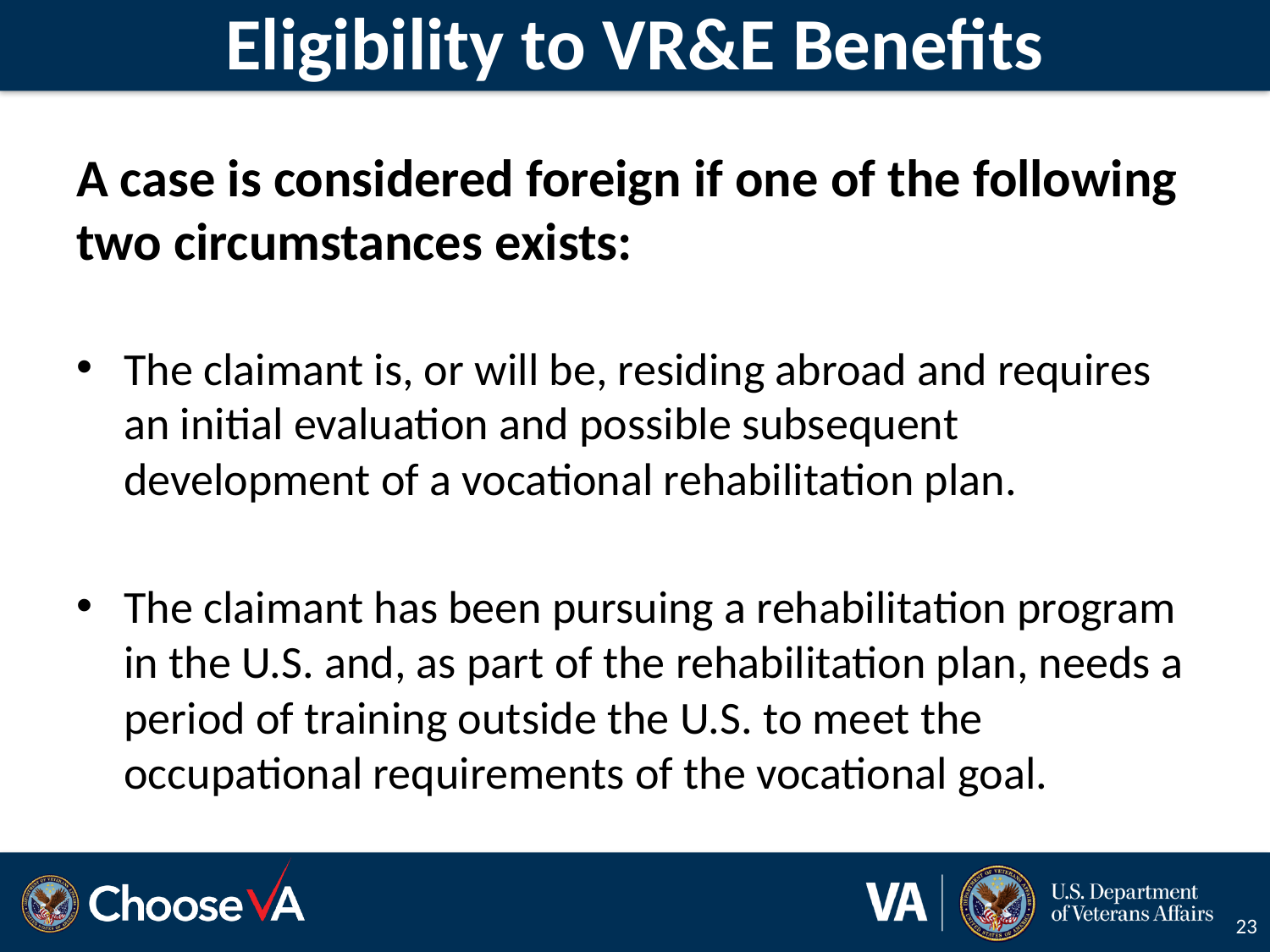

# Eligibility to VR&E Benefits
A case is considered foreign if one of the following two circumstances exists:

The claimant is, or will be, residing abroad and requires an initial evaluation and possible subsequent development of a vocational rehabilitation plan.

The claimant has been pursuing a rehabilitation program in the U.S. and, as part of the rehabilitation plan, needs a period of training outside the U.S. to meet the occupational requirements of the vocational goal.

23